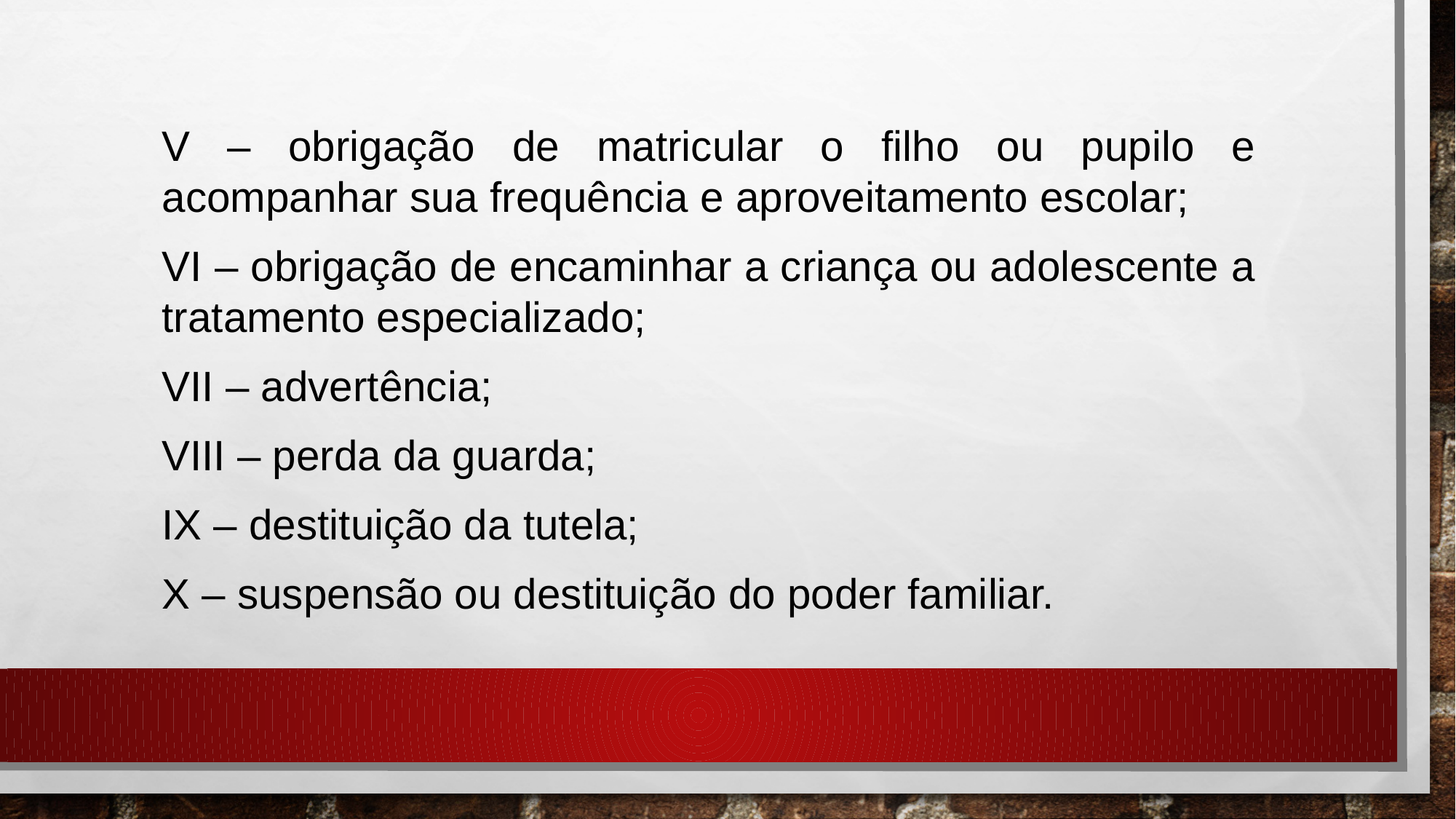

V – obrigação de matricular o filho ou pupilo e acompanhar sua frequência e aproveitamento escolar;
VI – obrigação de encaminhar a criança ou adolescente a tratamento especializado;
VII – advertência;
VIII – perda da guarda;
IX – destituição da tutela;
X – suspensão ou destituição do poder familiar.